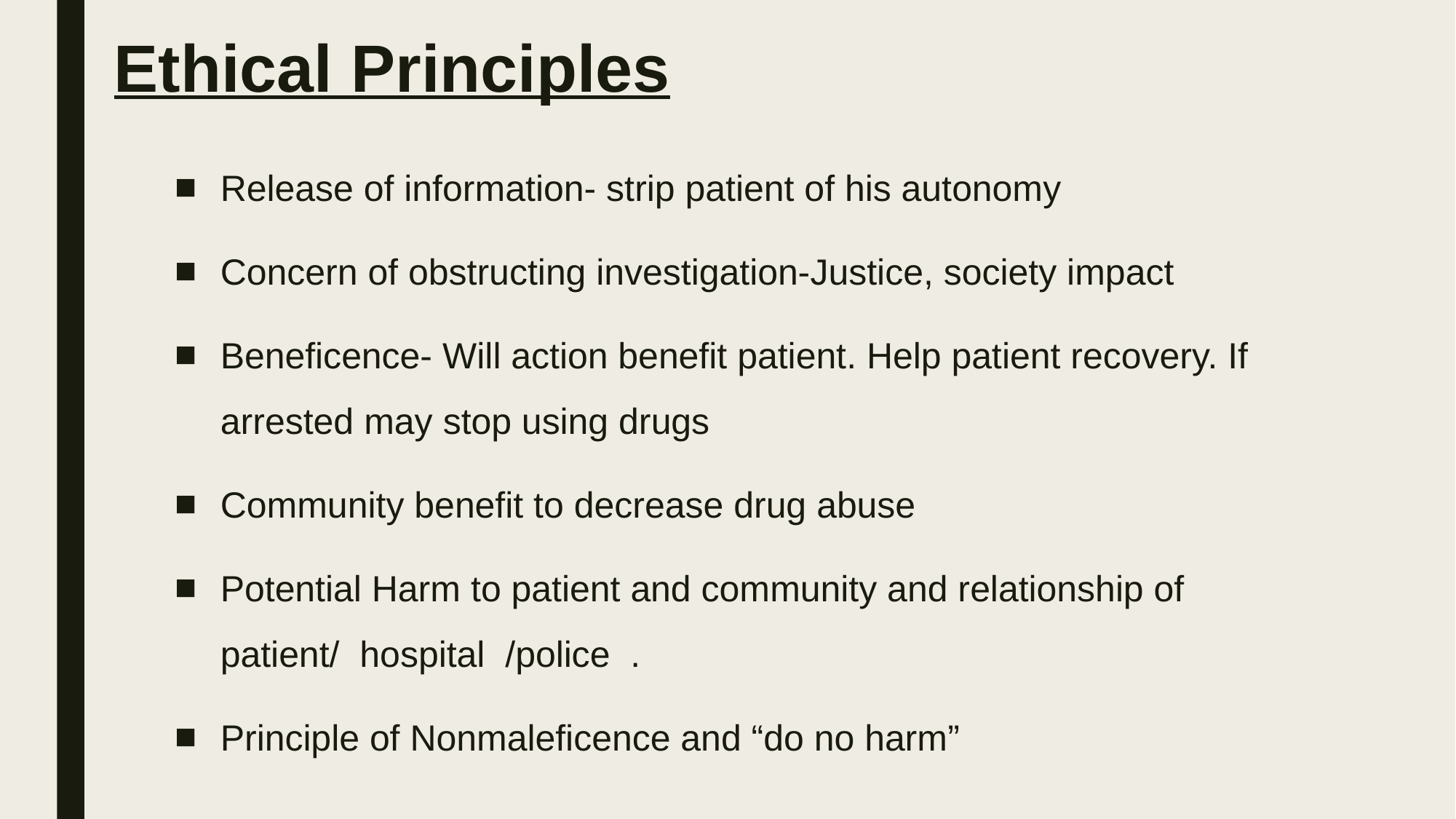

# Ethical Principles
Release of information- strip patient of his autonomy
Concern of obstructing investigation-Justice, society impact
Beneficence- Will action benefit patient. Help patient recovery. If arrested may stop using drugs
Community benefit to decrease drug abuse
Potential Harm to patient and community and relationship of patient/  hospital  /police  .
Principle of Nonmaleficence and “do no harm”